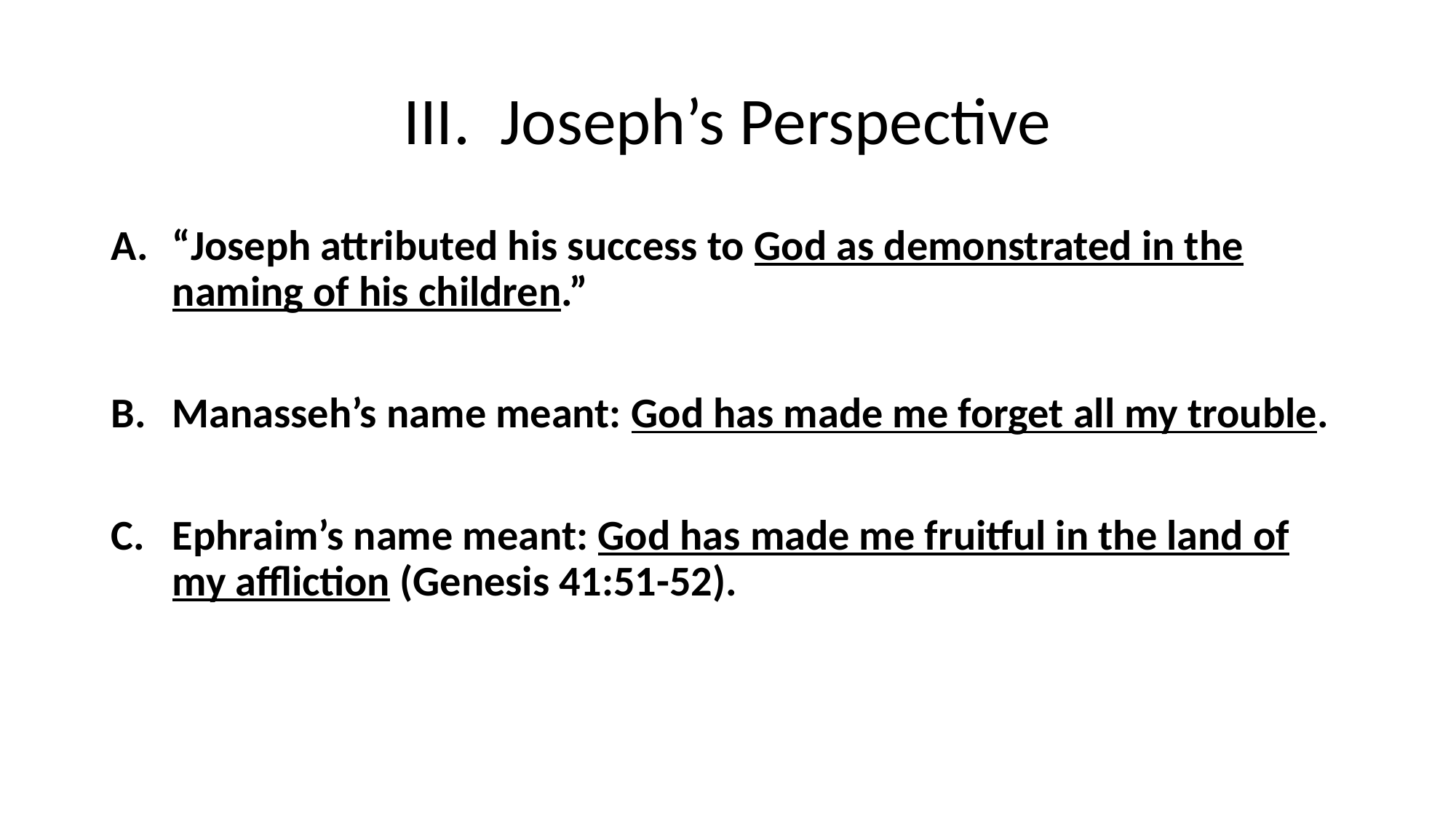

# III.  Joseph’s Perspective
“Joseph attributed his success to God as demonstrated in the naming of his children.”

Manasseh’s name meant: God has made me forget all my trouble.

Ephraim’s name meant: God has made me fruitful in the land of my affliction (Genesis 41:51-52).